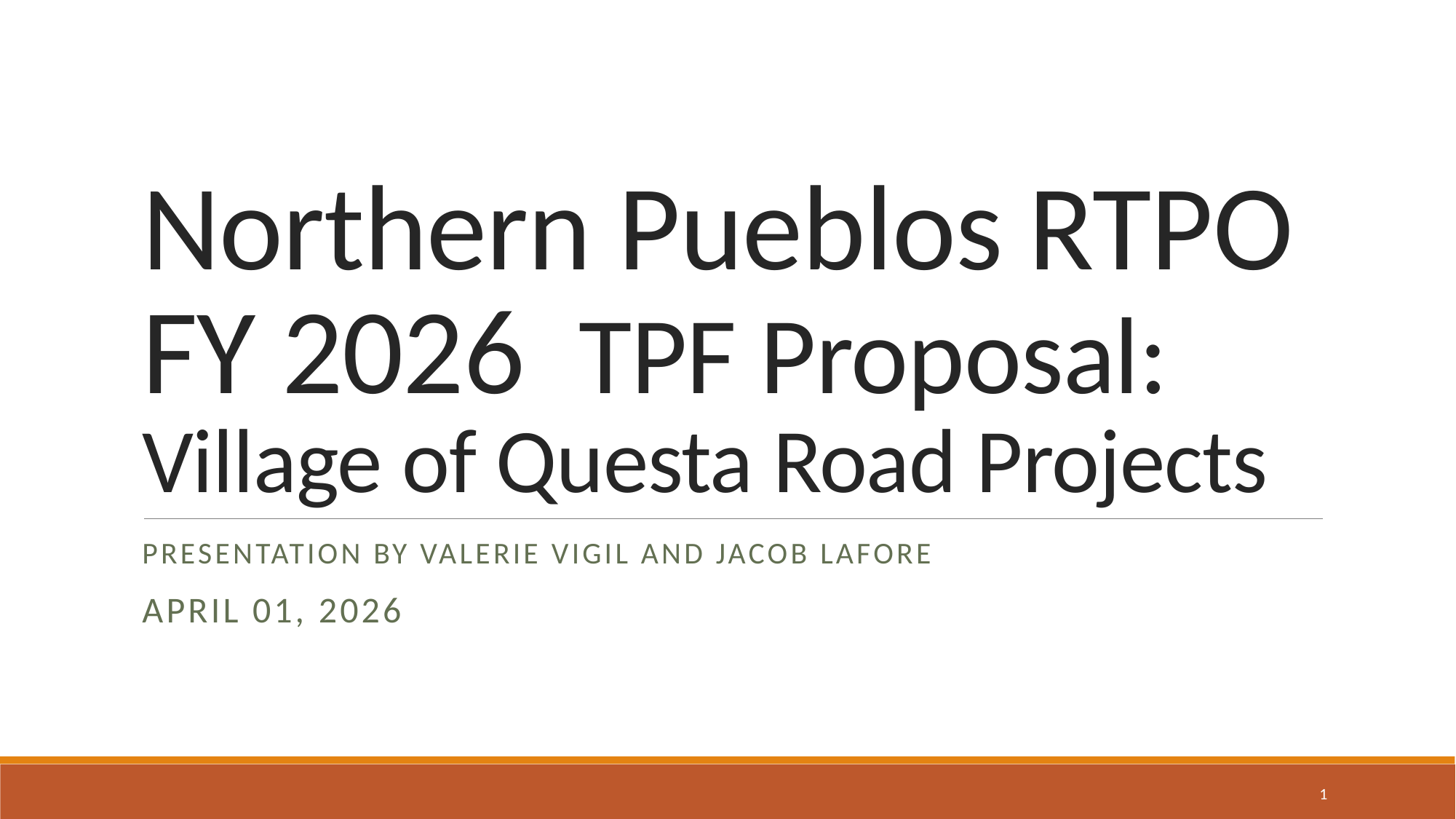

# Northern Pueblos RTPO FY 2026  TPF Proposal: Village of Questa Road Projects
Presentation by Valerie vigil and Jacob Lafore
April 01, 2026
1